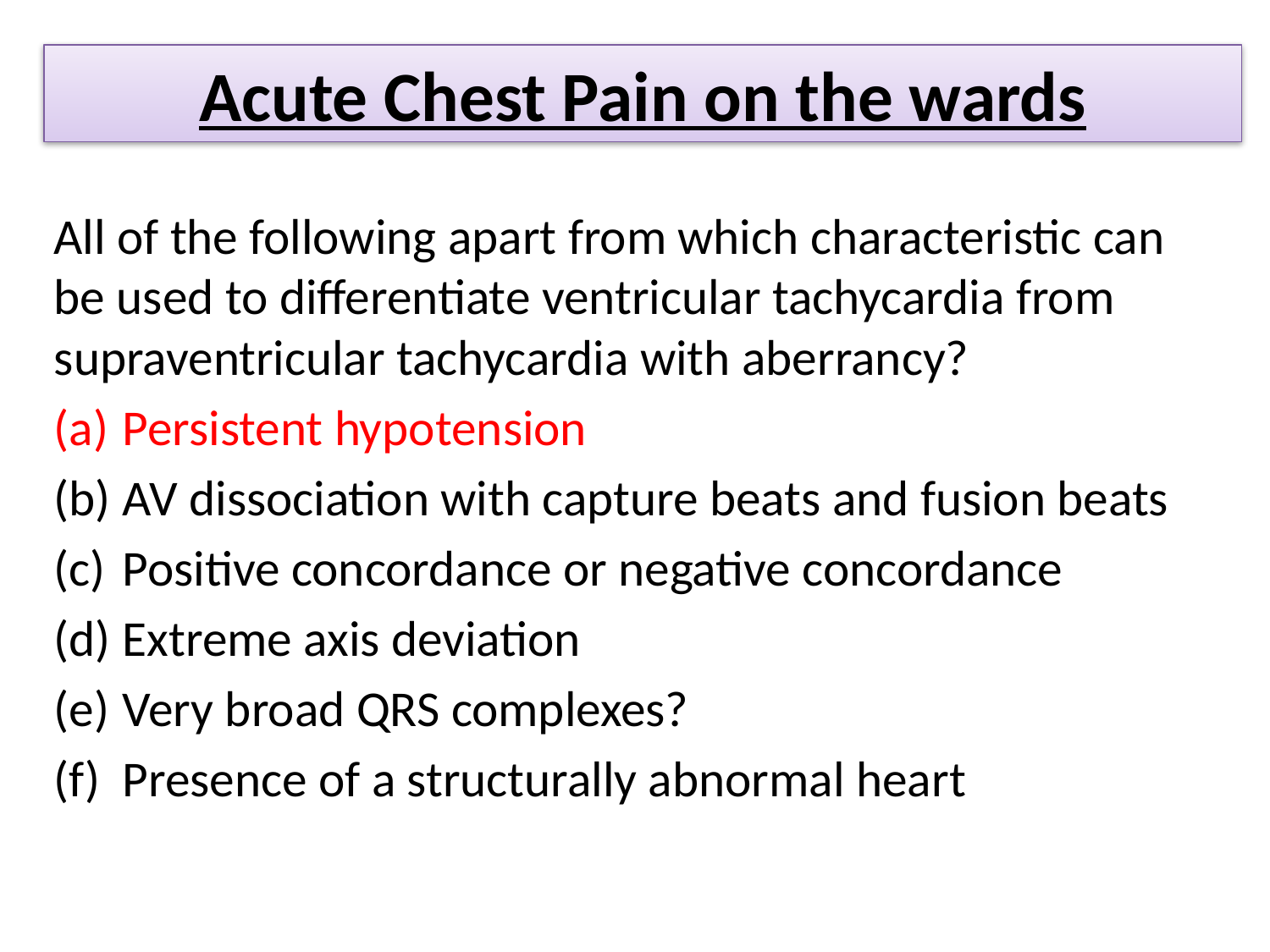

Acute Chest Pain on the wards
All of the following apart from which characteristic can be used to differentiate ventricular tachycardia from supraventricular tachycardia with aberrancy?
Persistent hypotension
AV dissociation with capture beats and fusion beats
Positive concordance or negative concordance
Extreme axis deviation
Very broad QRS complexes?
Presence of a structurally abnormal heart